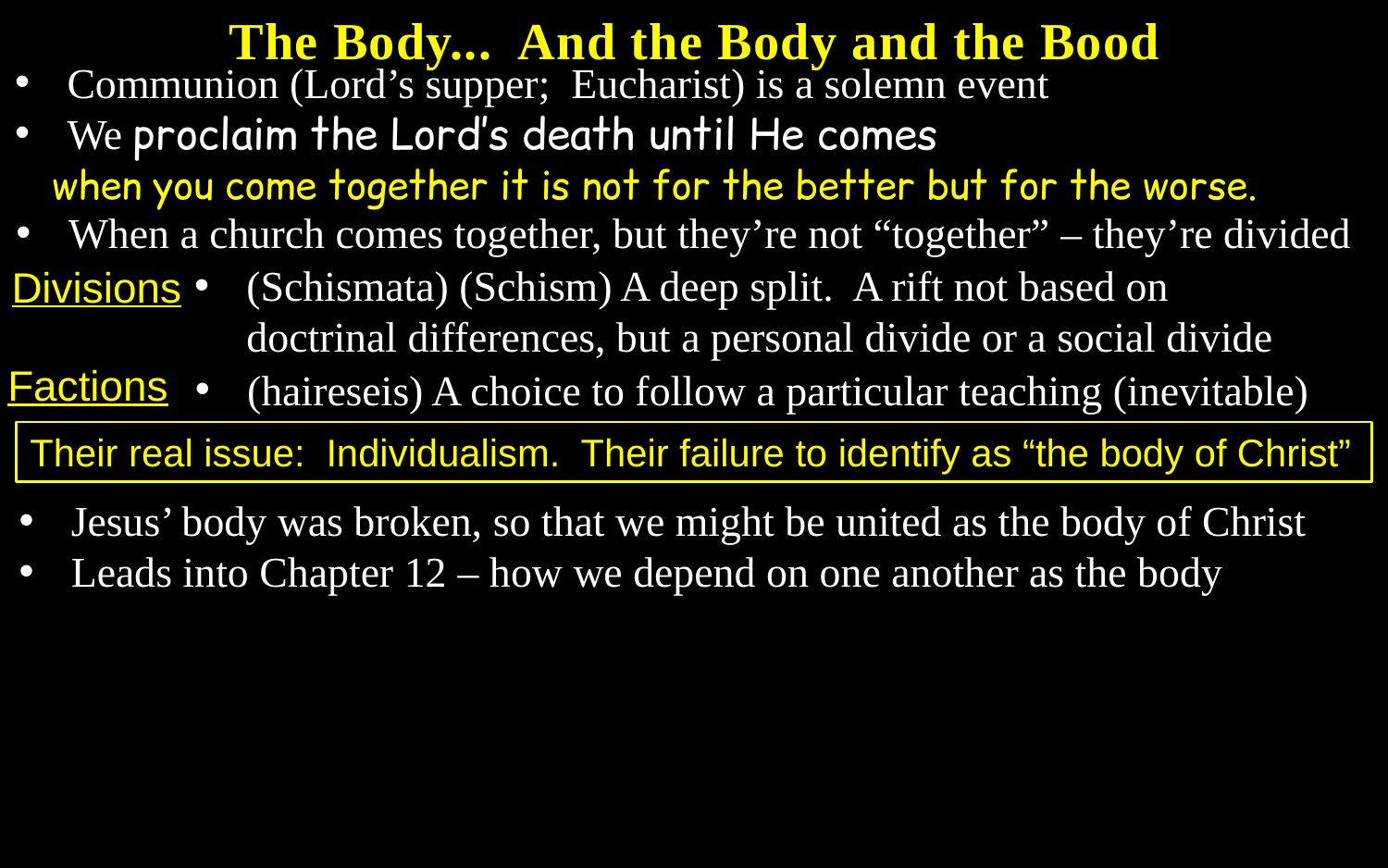

The Body...  And the Body and the Bood
Communion (Lord’s supper;  Eucharist) is a solemn event
We proclaim the Lord’s death until He comes
when you come together it is not for the better but for the worse.
When a church comes together, but they’re not “together” – they’re divided
(Schismata) (Schism) A deep split.  A rift not based on doctrinal differences, but a personal divide or a social divide
Divisions
Factions
(haireseis) A choice to follow a particular teaching (inevitable)
Their real issue:  Individualism.  Their failure to identify as “the body of Christ”
Jesus’ body was broken, so that we might be united as the body of Christ
Leads into Chapter 12 – how we depend on one another as the body